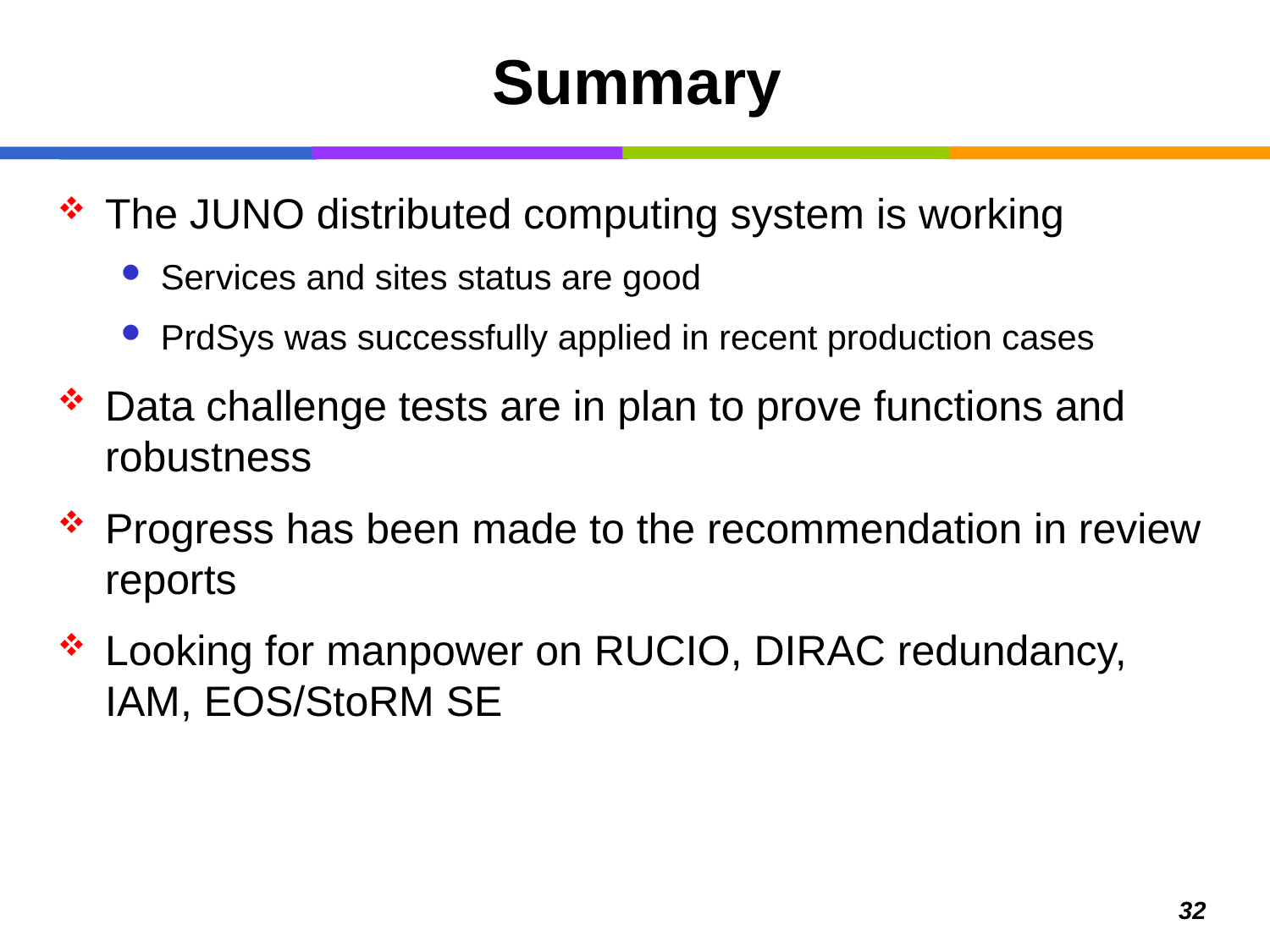

# Summary
The JUNO distributed computing system is working
Services and sites status are good
PrdSys was successfully applied in recent production cases
Data challenge tests are in plan to prove functions and robustness
Progress has been made to the recommendation in review reports
Looking for manpower on RUCIO, DIRAC redundancy, IAM, EOS/StoRM SE
32